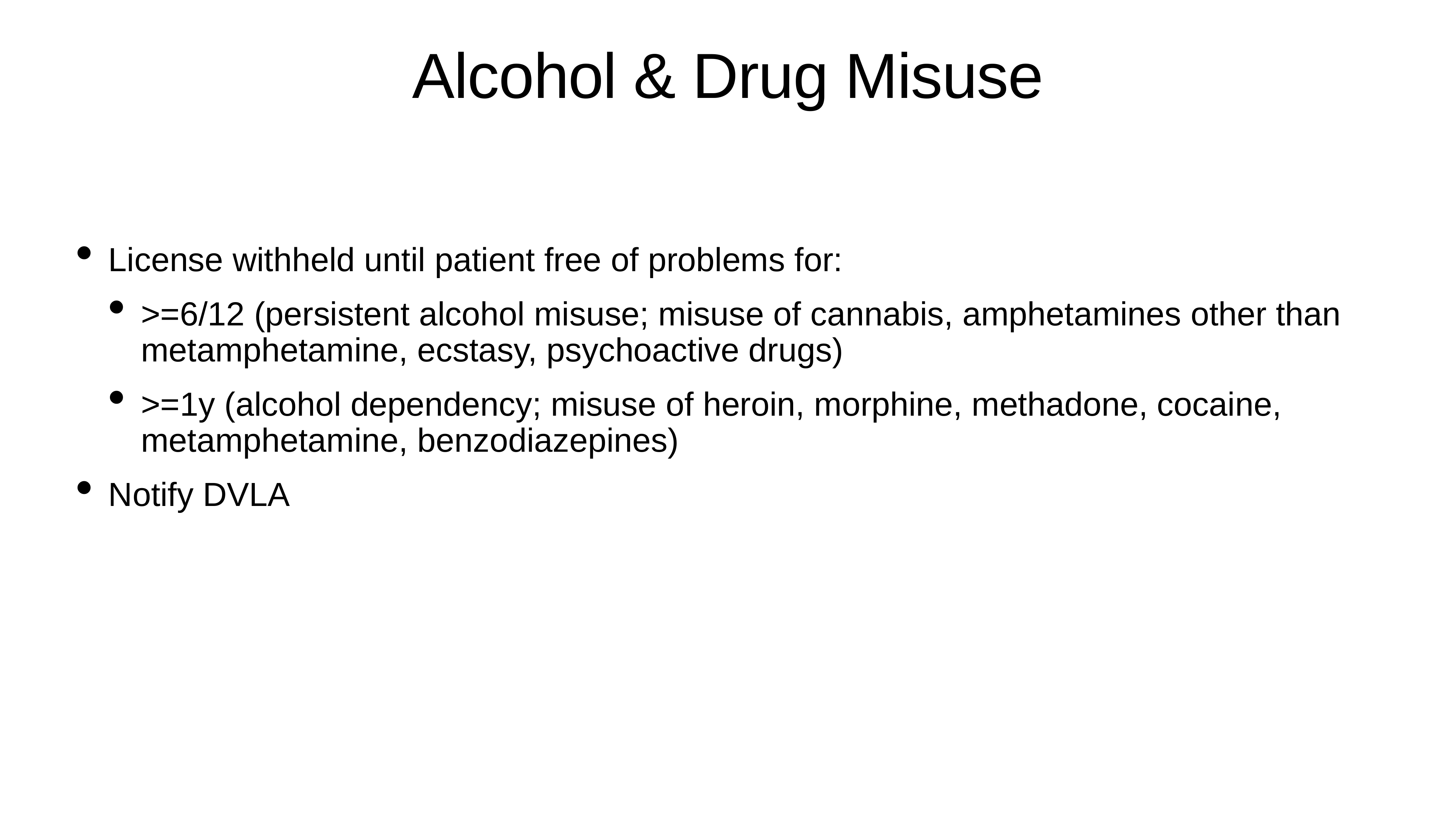

# Alcohol & Drug Misuse
License withheld until patient free of problems for:
>=6/12 (persistent alcohol misuse; misuse of cannabis, amphetamines other than metamphetamine, ecstasy, psychoactive drugs)
>=1y (alcohol dependency; misuse of heroin, morphine, methadone, cocaine, metamphetamine, benzodiazepines)
Notify DVLA